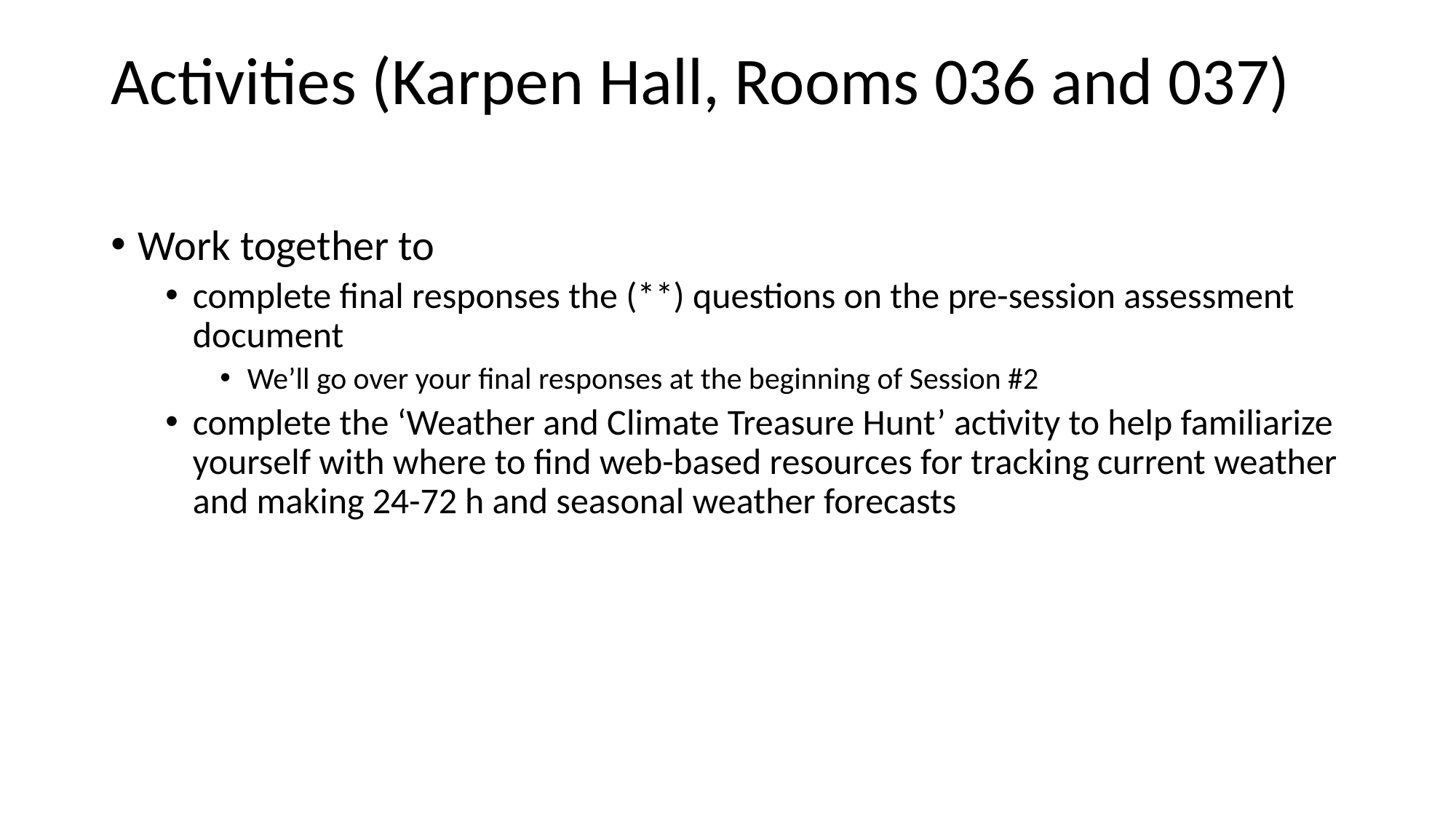

# Activities (Karpen Hall, Rooms 036 and 037)
Work together to
complete final responses the (**) questions on the pre-session assessment document
We’ll go over your final responses at the beginning of Session #2
complete the ‘Weather and Climate Treasure Hunt’ activity to help familiarize yourself with where to find web-based resources for tracking current weather and making 24-72 h and seasonal weather forecasts